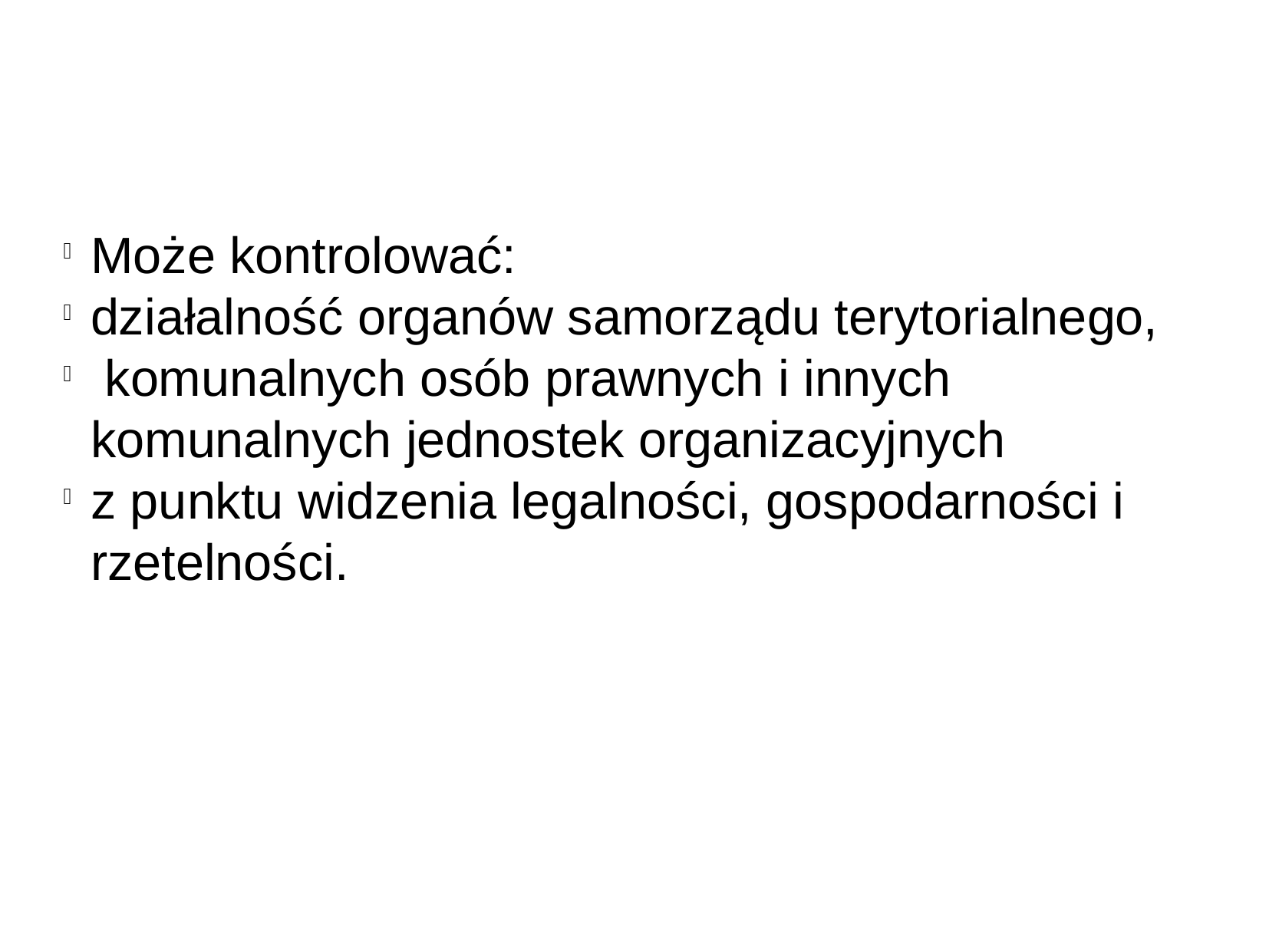

Może kontrolować:
działalność organów samorządu terytorialnego,
 komunalnych osób prawnych i innych komunalnych jednostek organizacyjnych
z punktu widzenia legalności, gospodarności i rzetelności.